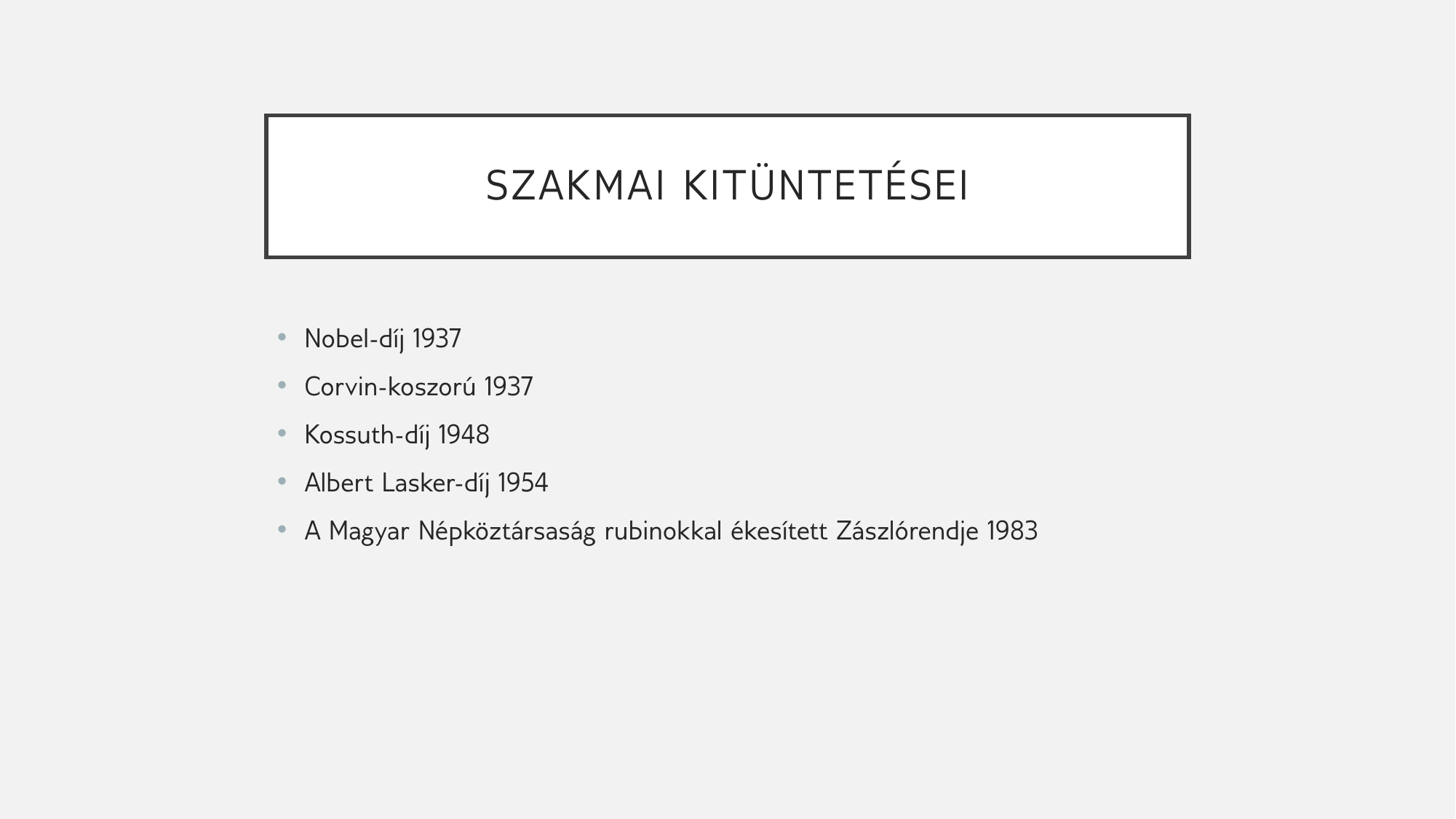

# Szakmai kitüntetései
Nobel-díj 1937
Corvin-koszorú 1937
Kossuth-díj 1948
Albert Lasker-díj 1954
A Magyar Népköztársaság rubinokkal ékesített Zászlórendje 1983